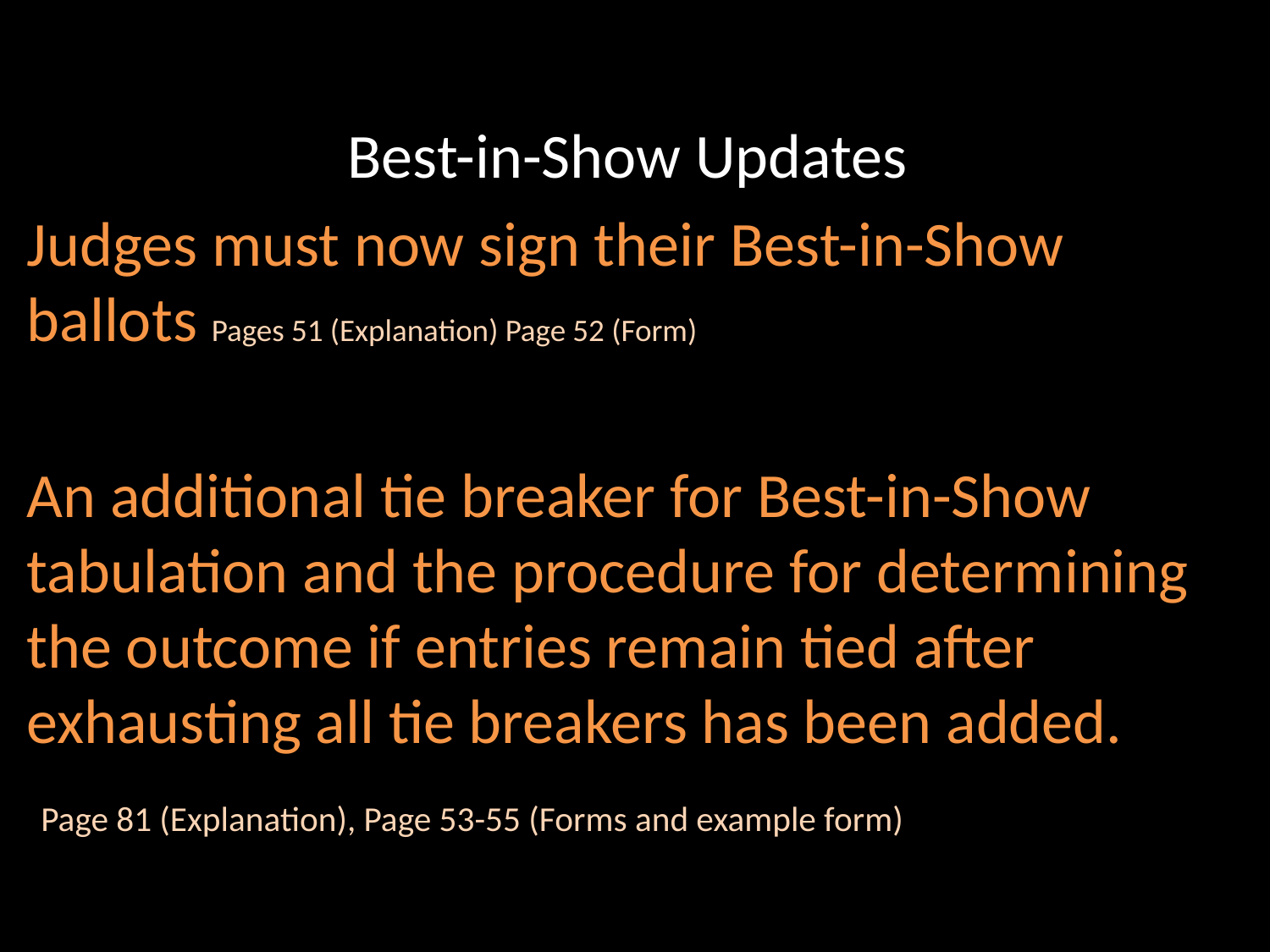

Best-in-Show Updates
Judges must now sign their Best-in-Show ballots Pages 51 (Explanation) Page 52 (Form)

An additional tie breaker for Best-in-Show tabulation and the procedure for determining the outcome if entries remain tied after exhausting all tie breakers has been added.
 Page 81 (Explanation), Page 53-55 (Forms and example form)